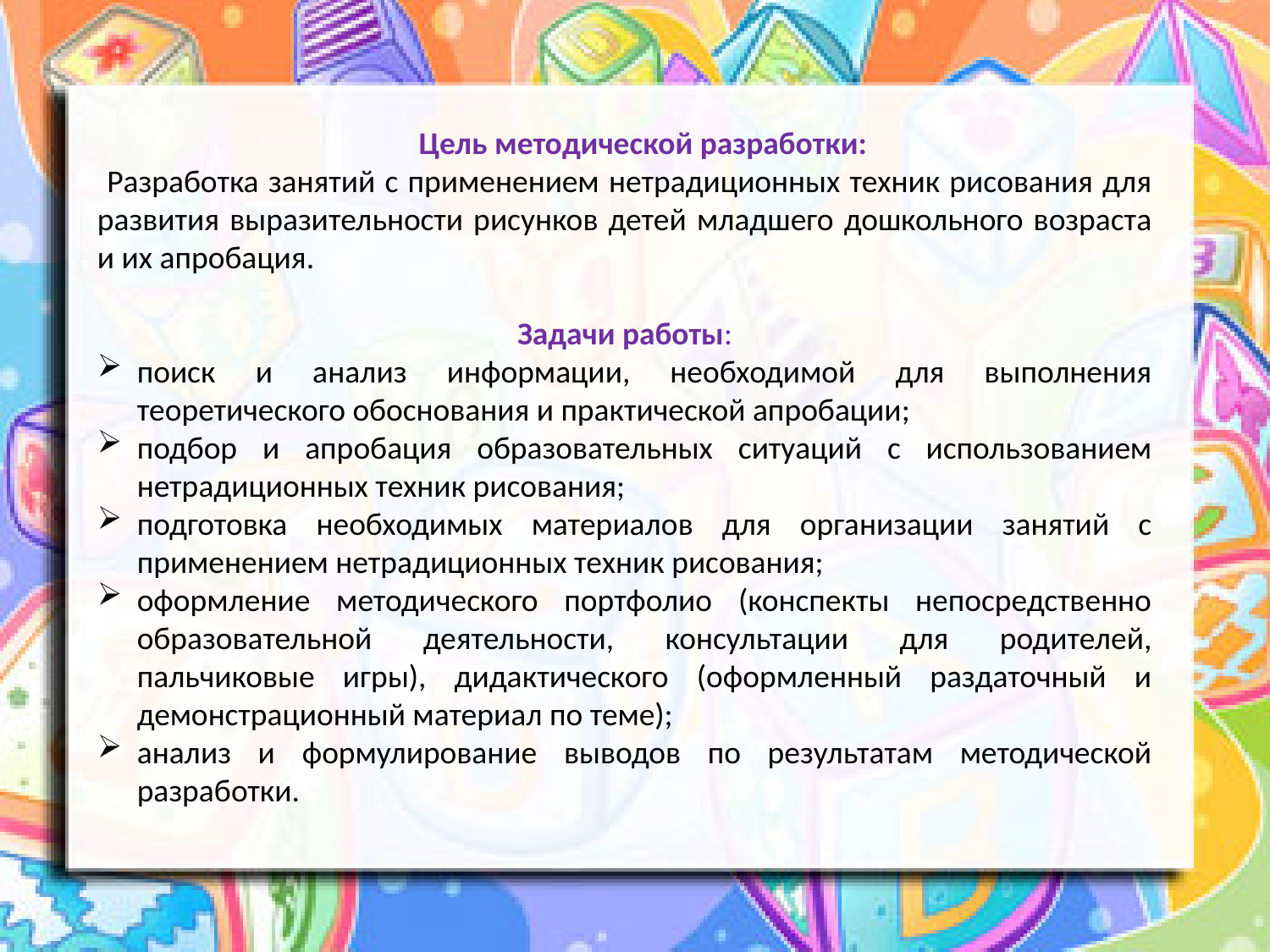

Цель методической разработки:
 Разработка занятий с применением нетрадиционных техник рисования для развития выразительности рисунков детей младшего дошкольного возраста и их апробация.

Задачи работы:
поиск и анализ информации, необходимой для выполнения теоретического обоснования и практической апробации;
подбор и апробация образовательных ситуаций с использованием нетрадиционных техник рисования;
подготовка необходимых материалов для организации занятий с применением нетрадиционных техник рисования;
оформление методического портфолио (конспекты непосредственно образовательной деятельности, консультации для родителей, пальчиковые игры), дидактического (оформленный раздаточный и демонстрационный материал по теме);
анализ и формулирование выводов по результатам методической разработки.